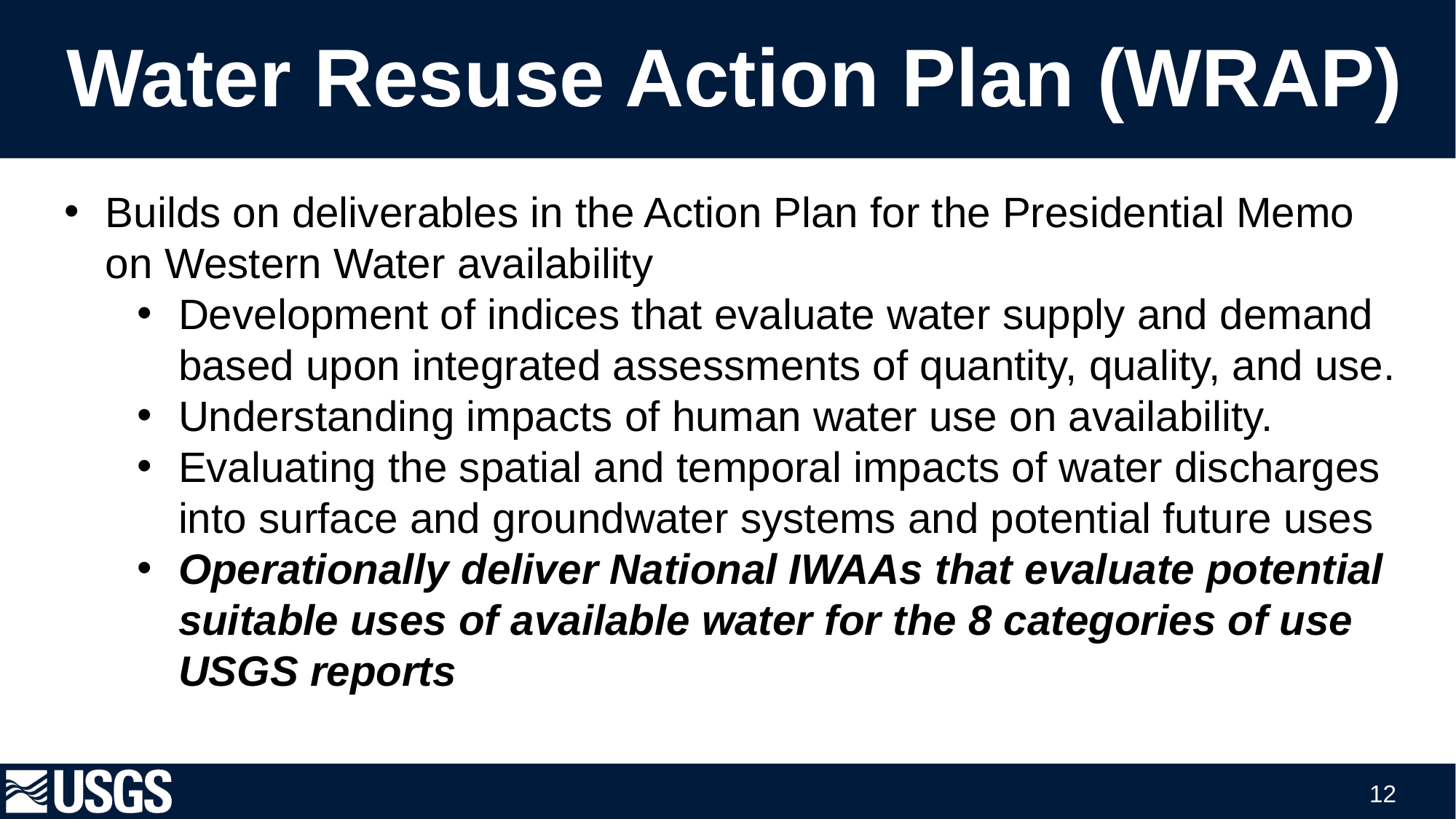

# Water Resuse Action Plan (WRAP)

Builds on deliverables in the Action Plan for the Presidential Memo on Western Water availability
Development of indices that evaluate water supply and demand based upon integrated assessments of quantity, quality, and use.
Understanding impacts of human water use on availability.
Evaluating the spatial and temporal impacts of water discharges into surface and groundwater systems and potential future uses
Operationally deliver National IWAAs that evaluate potential suitable uses of available water for the 8 categories of use USGS reports
12